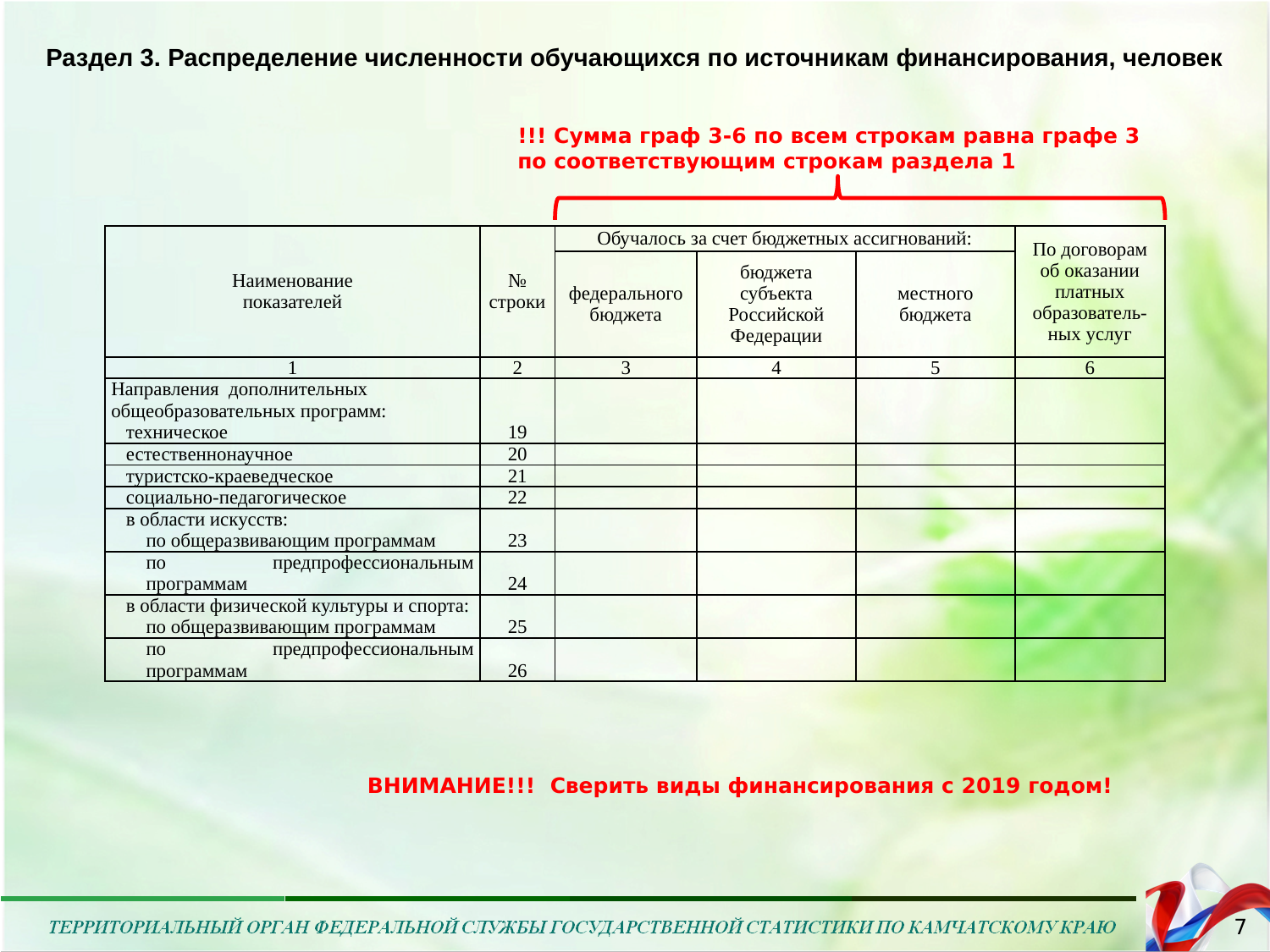

Раздел 3. Распределение численности обучающихся по источникам финансирования, человек
!!! Сумма граф 3-6 по всем строкам равна графе 3 по соответствующим строкам раздела 1
| Наименование показателей | № строки | Обучалось за счет бюджетных ассигнований: |  |  | По договорам об оказании платных образователь-ных услуг |
| --- | --- | --- | --- | --- | --- |
|  |  | федерального бюджета | бюджета субъекта Российской Федерации | местного бюджета |  |
| 1 | 2 | 3 | 4 | 5 | 6 |
| Направления дополнительных общеобразовательных программ: |  |  |  |  |  |
| техническое | 19 |  |  |  |  |
| естественнонаучное | 20 |  |  |  |  |
| туристско-краеведческое | 21 |  |  |  |  |
| социально-педагогическое | 22 |  |  |  |  |
| в области искусств: |  |  |  |  |  |
| по общеразвивающим программам | 23 |  |  |  |  |
| по предпрофессиональным программам | 24 |  |  |  |  |
| в области физической культуры и спорта: |  |  |  |  |  |
| по общеразвивающим программам | 25 |  |  |  |  |
| по предпрофессиональным программам | 26 |  |  |  |  |
ВНИМАНИЕ!!!  Сверить виды финансирования с 2019 годом!
7